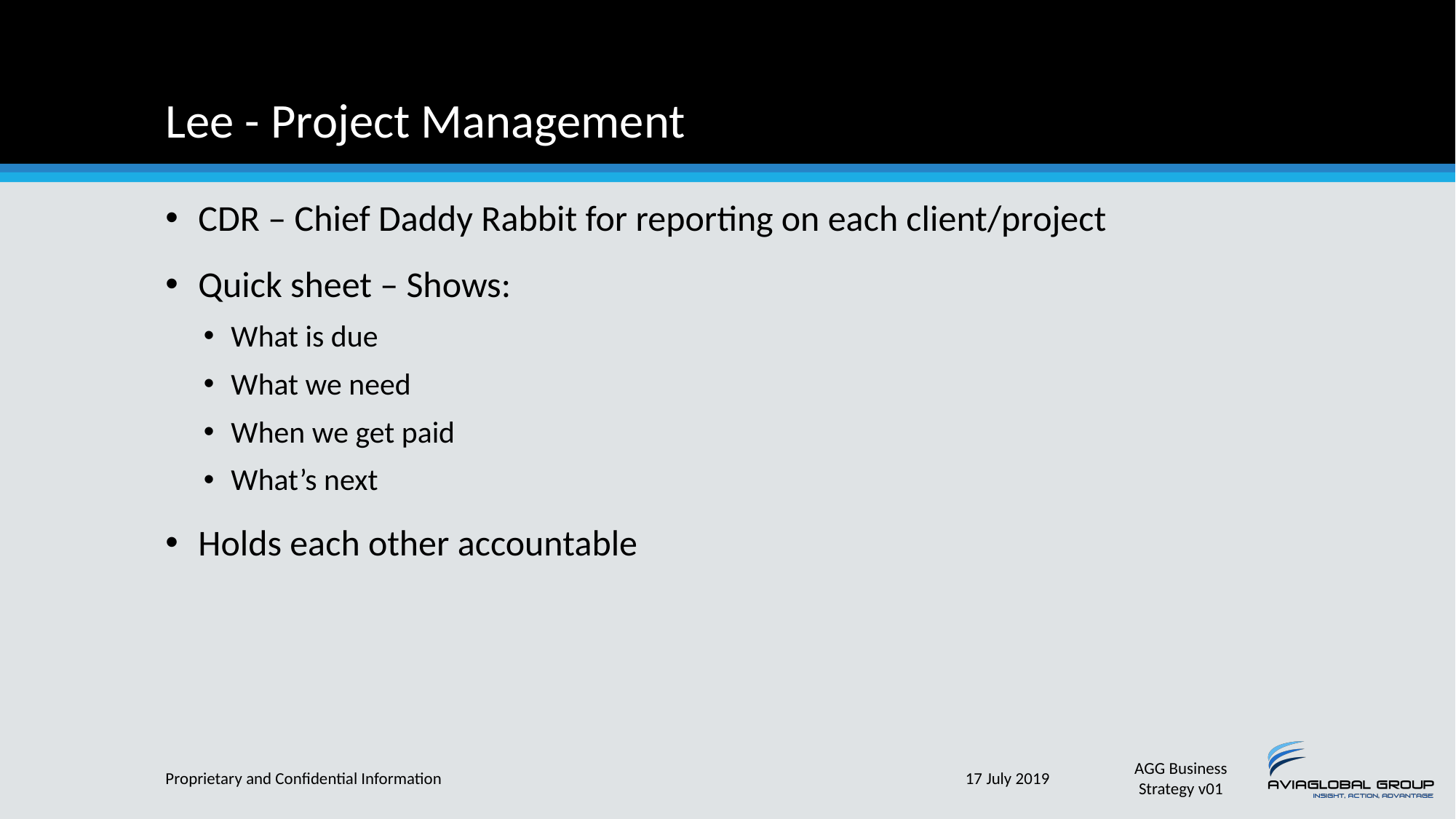

# Lee - Project Management
CDR – Chief Daddy Rabbit for reporting on each client/project
Quick sheet – Shows:
What is due
What we need
When we get paid
What’s next
Holds each other accountable
Proprietary and Confidential Information
17 July 2019
AGG Business Strategy v01